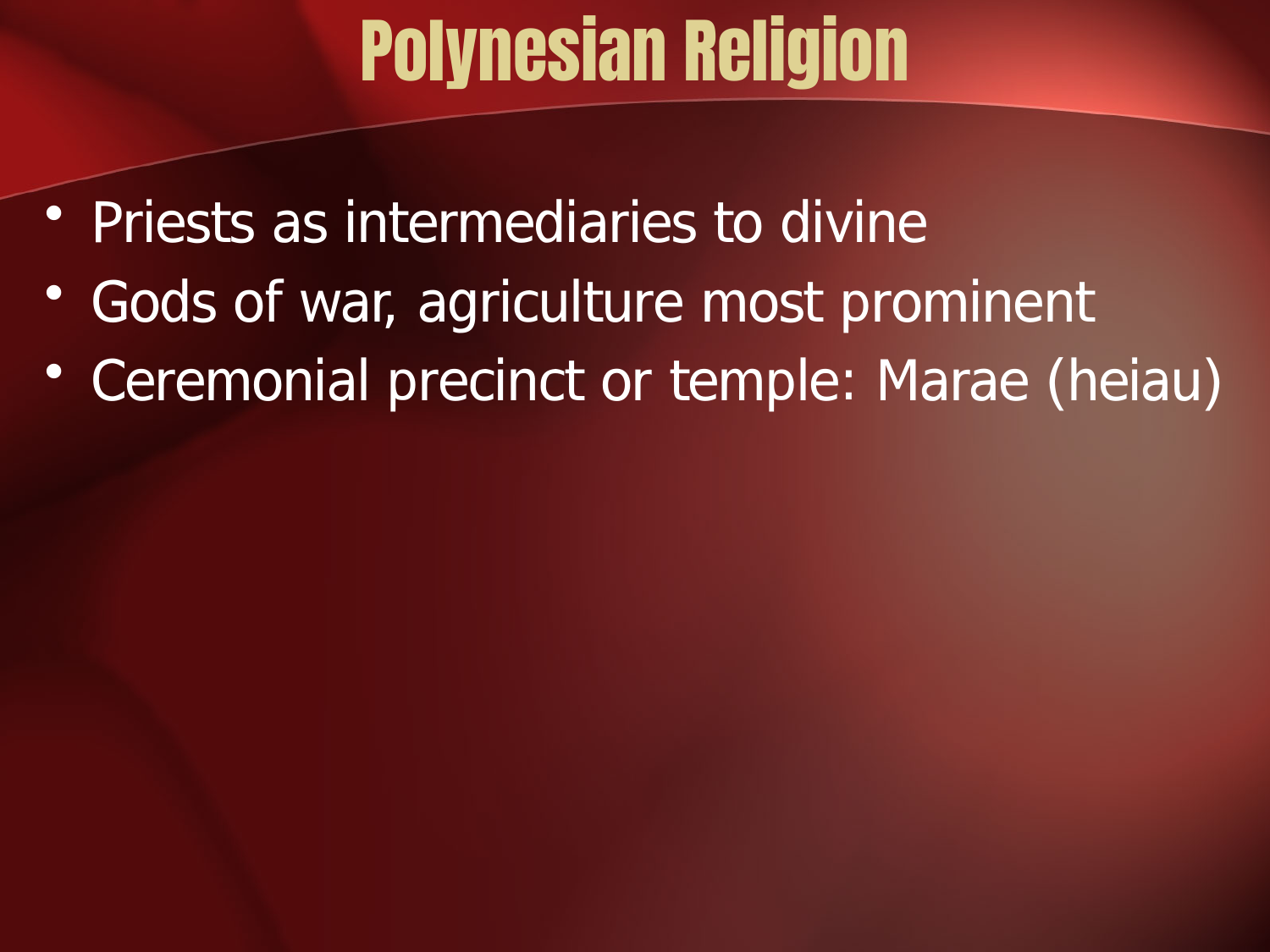

# Polynesian Religion
Priests as intermediaries to divine
Gods of war, agriculture most prominent
Ceremonial precinct or temple: Marae (heiau)